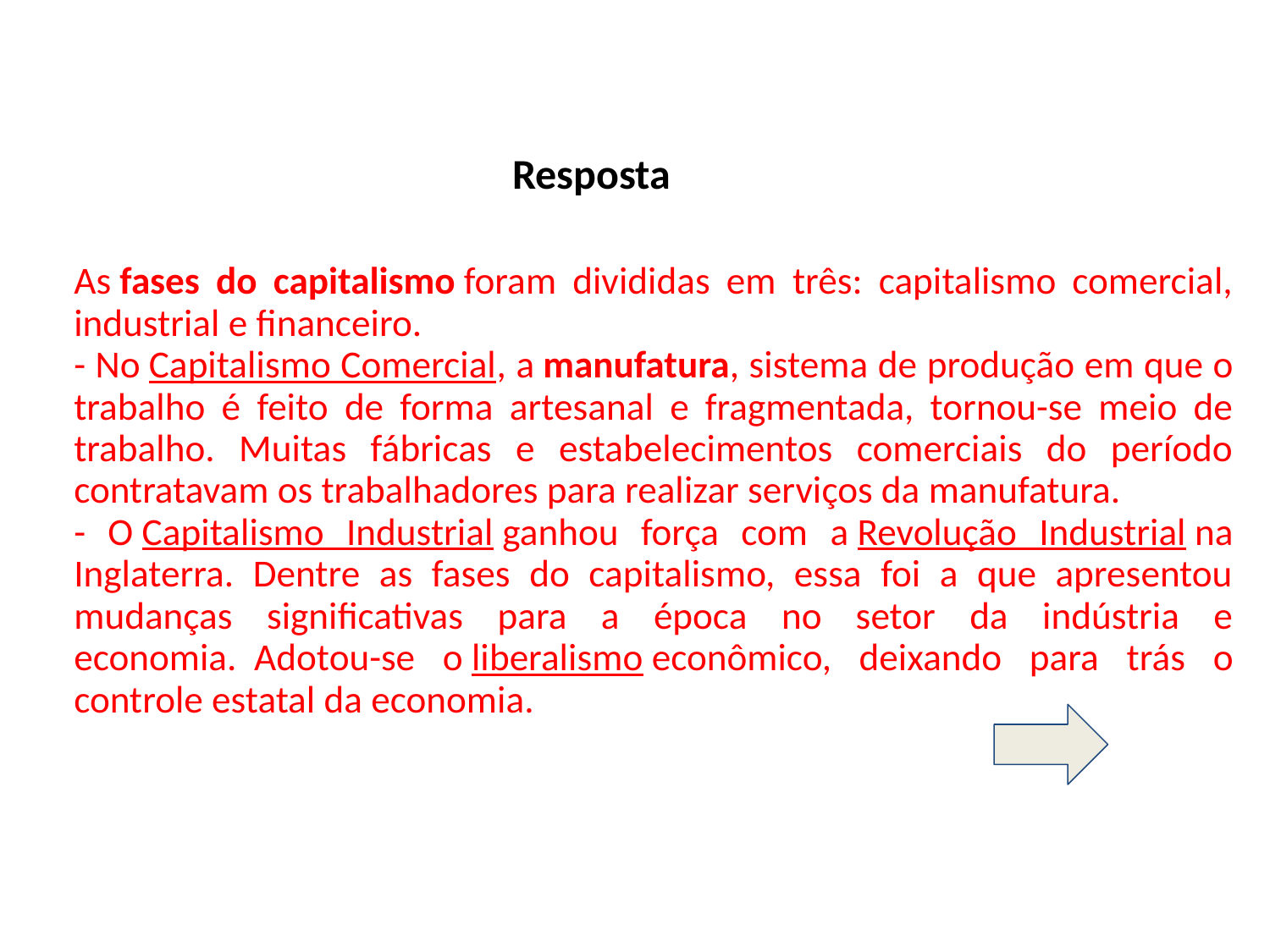

Resposta

As fases do capitalismo foram divididas em três: capitalismo comercial, industrial e financeiro.
- No Capitalismo Comercial, a manufatura, sistema de produção em que o trabalho é feito de forma artesanal e fragmentada, tornou-se meio de trabalho. Muitas fábricas e estabelecimentos comerciais do período contratavam os trabalhadores para realizar serviços da manufatura.
- O Capitalismo Industrial ganhou força com a Revolução Industrial na Inglaterra. Dentre as fases do capitalismo, essa foi a que apresentou mudanças significativas para a época no setor da indústria e economia.  Adotou-se o liberalismo econômico, deixando para trás o controle estatal da economia.